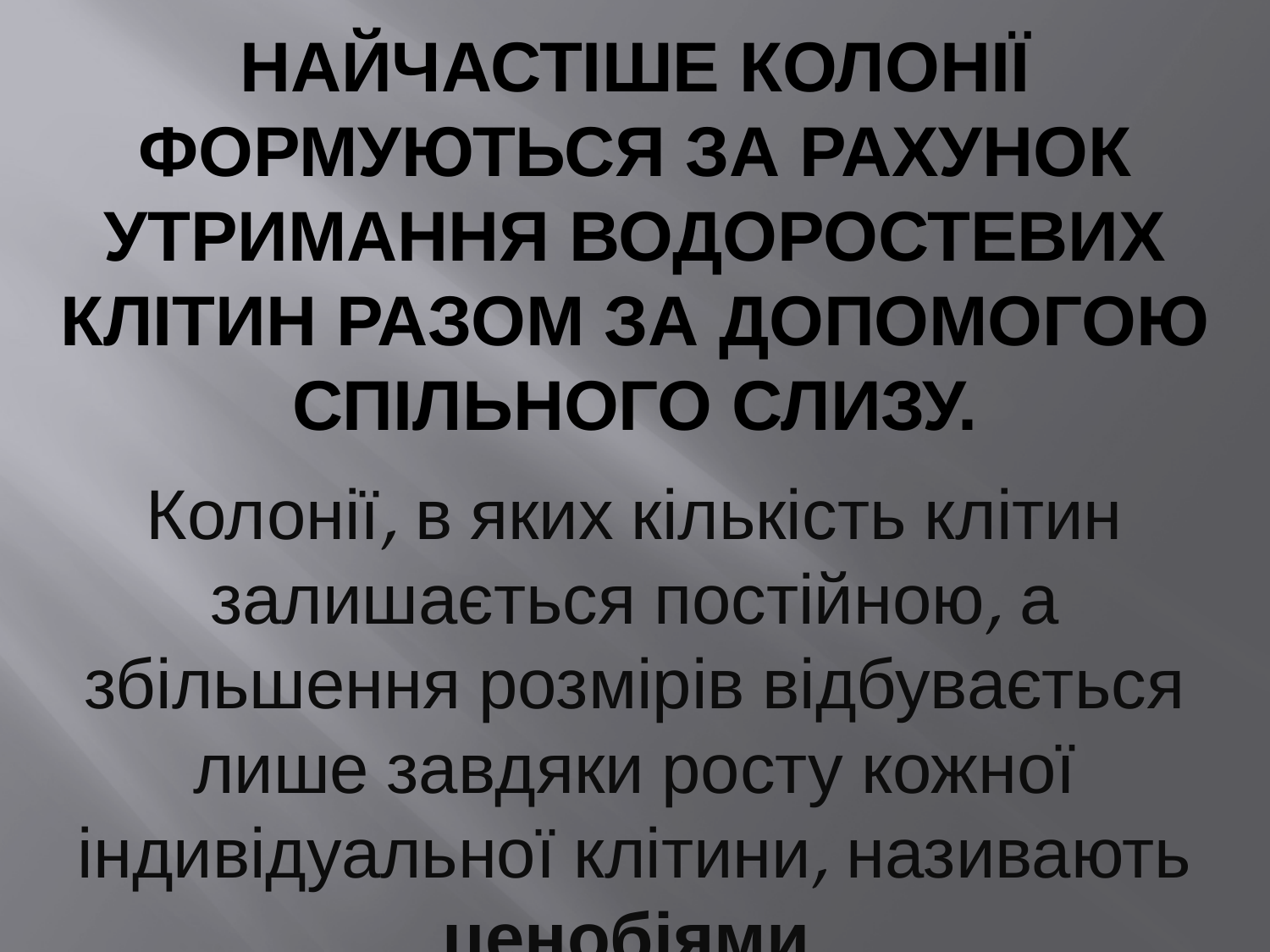

# Найчастіше колонії формуються за рахунок утримання водоростевих клітин разом за допомогою спільного слизу.
Колонії, в яких кількість клітин залишається постійною, а збільшення розмірів відбувається лише завдяки росту кожної індивідуальної клітини, називають ценобіями.